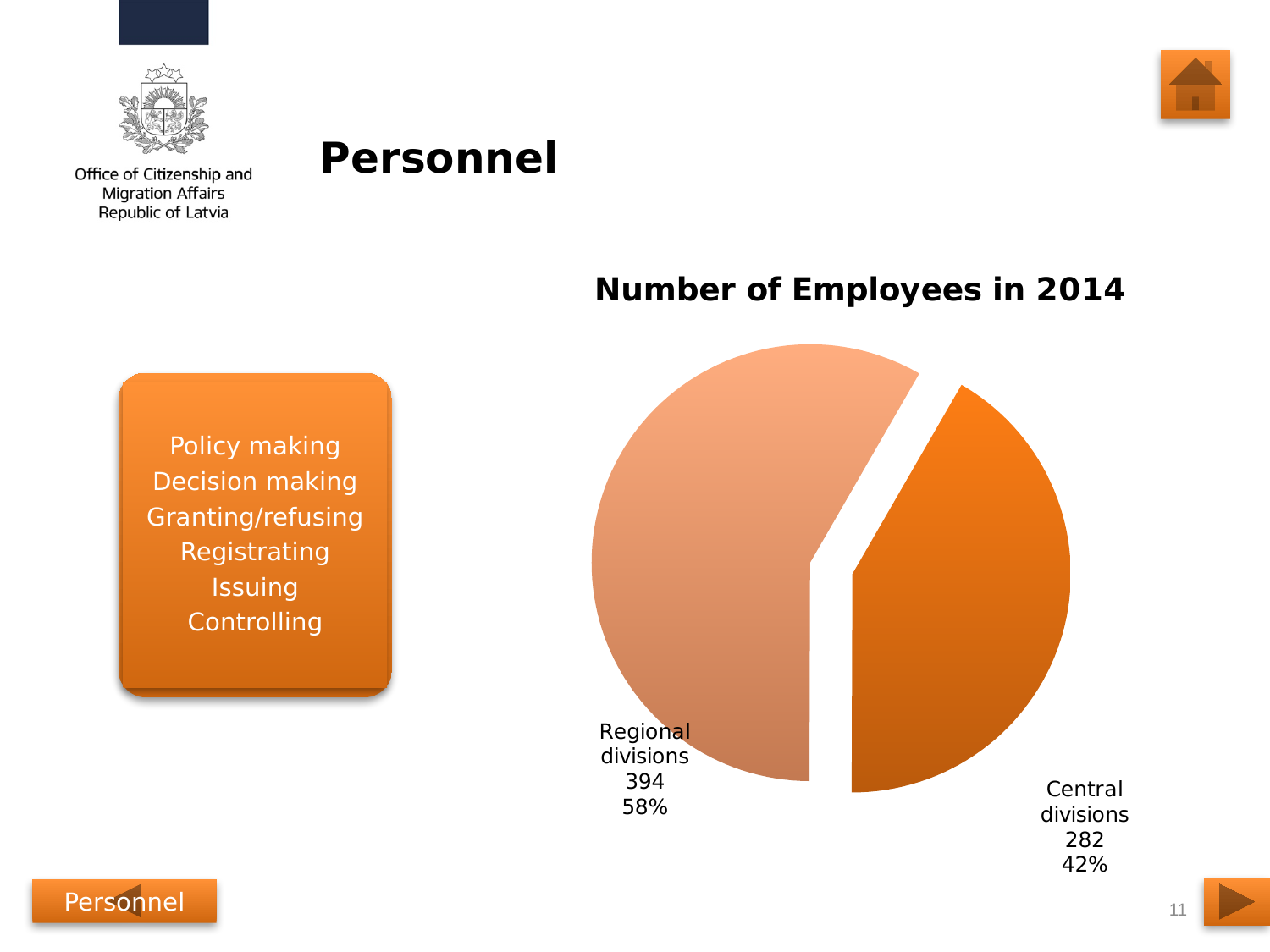

# Personnel

### Chart: Number of Employees in 2014

| Category | Number of Employees |
|---|---|
| Central divisions | 282.0 |
| Regional divisions | 394.0 |
Policy making
Decision making
Granting/refusing
Registrating
Issuing
Controlling

Personnel
11